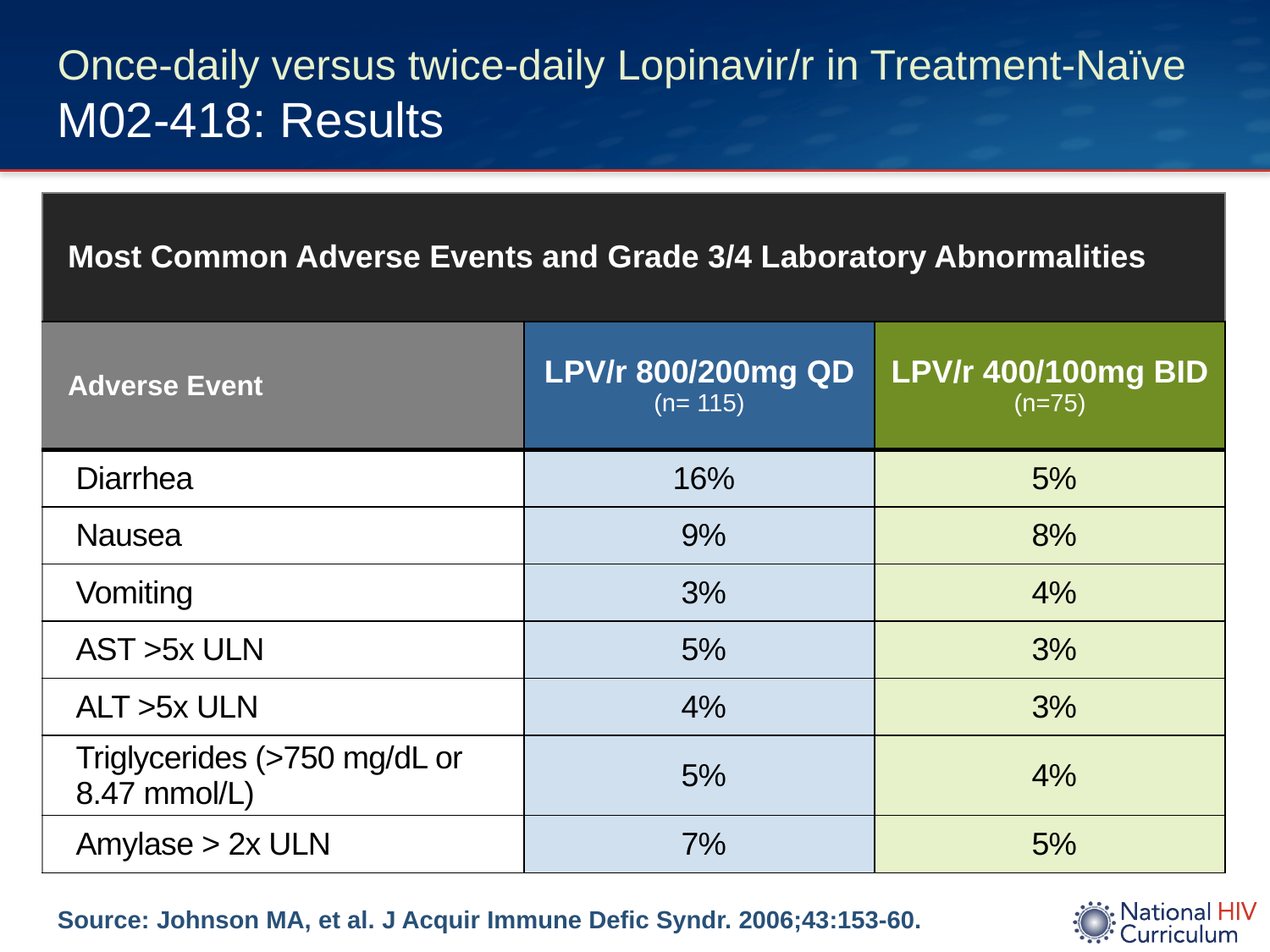

# Once-daily versus twice-daily Lopinavir/r in Treatment-Naïve M02-418: Results
| Most Common Adverse Events and Grade 3/4 Laboratory Abnormalities |  |  |
| --- | --- | --- |
| Adverse Event | LPV/r 800/200mg QD (n= 115) | LPV/r 400/100mg BID (n=75) |
| Diarrhea | 16% | 5% |
| Nausea | 9% | 8% |
| Vomiting | 3% | 4% |
| AST >5x ULN | 5% | 3% |
| ALT >5x ULN | 4% | 3% |
| Triglycerides (>750 mg/dL or 8.47 mmol/L) | 5% | 4% |
| Amylase > 2x ULN | 7% | 5% |
Source: Johnson MA, et al. J Acquir Immune Defic Syndr. 2006;43:153-60.